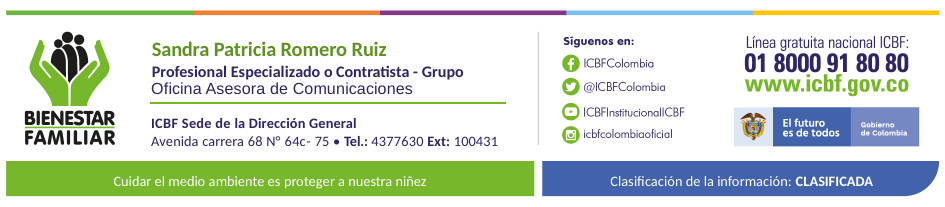

Sandra Patricia Romero Ruiz
Profesional Especializado o Contratista - Grupo
Oficina Asesora de Comunicaciones
ICBF Sede de la Dirección General
Avenida carrera 68 N° 64c- 75 • Tel.: 4377630 Ext: 100431
Cuidar el medio ambiente es proteger a nuestra niñez
Clasiﬁcación de la información: CLASIFICADA